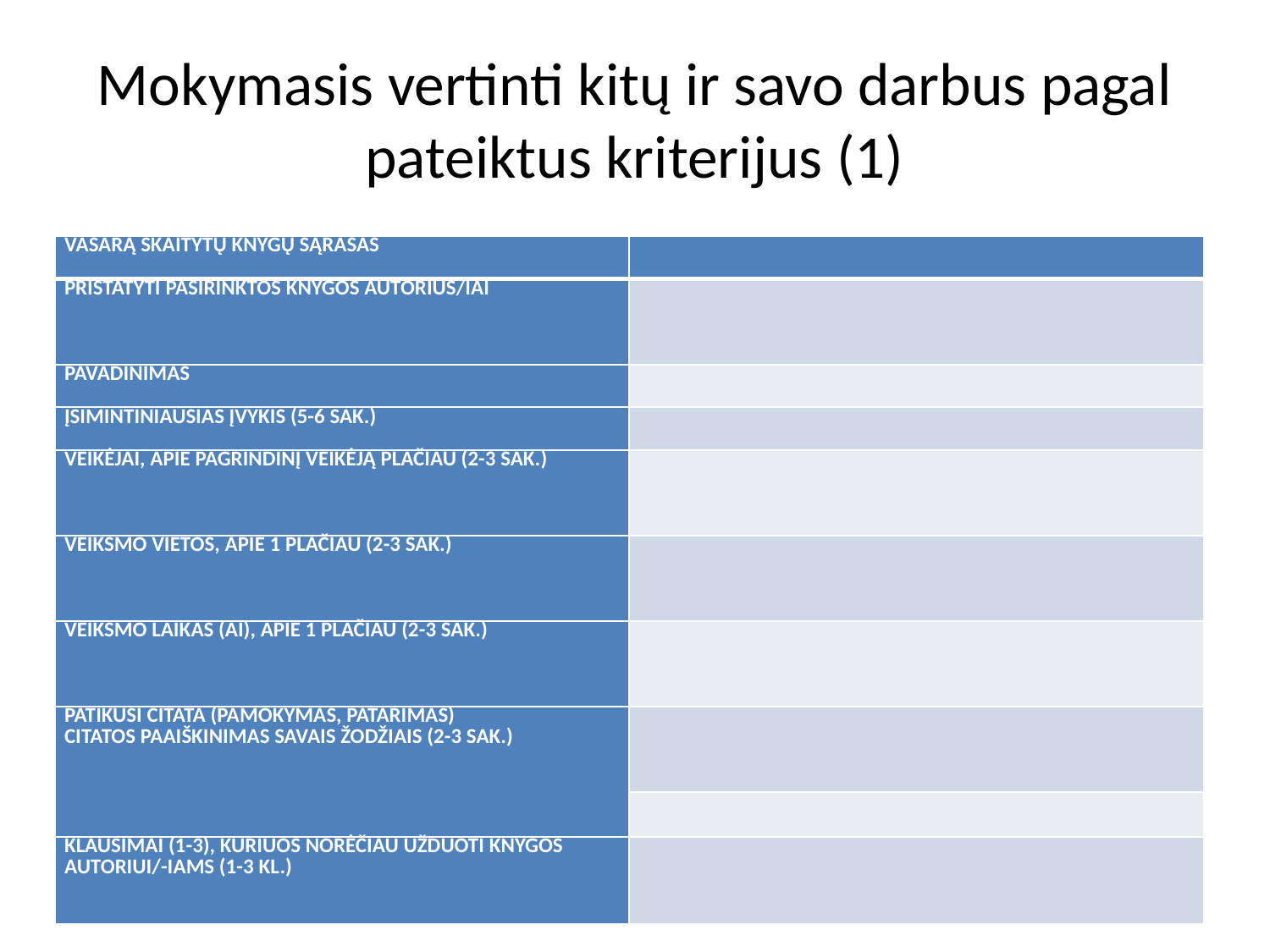

# Mokymasis vertinti kitų ir savo darbus pagal pateiktus kriterijus (1)
| VASARĄ SKAITYTŲ KNYGŲ SĄRAŠAS |  |
| --- | --- |
| PRISTATYTI PASIRINKTOS KNYGOS AUTORIUS/IAI |  |
| PAVADINIMAS |  |
| ĮSIMINTINIAUSIAS ĮVYKIS (5-6 SAK.) |  |
| VEIKĖJAI, APIE PAGRINDINĮ VEIKĖJĄ PLAČIAU (2-3 SAK.) |  |
| VEIKSMO VIETOS, APIE 1 PLAČIAU (2-3 SAK.) |  |
| VEIKSMO LAIKAS (AI), APIE 1 PLAČIAU (2-3 SAK.) |  |
| PATIKUSI CITATA (PAMOKYMAS, PATARIMAS) CITATOS PAAIŠKINIMAS SAVAIS ŽODŽIAIS (2-3 SAK.) |  |
|  |  |
| KLAUSIMAI (1-3), KURIUOS NORĖČIAU UŽDUOTI KNYGOS AUTORIUI/-IAMS (1-3 KL.) |  |